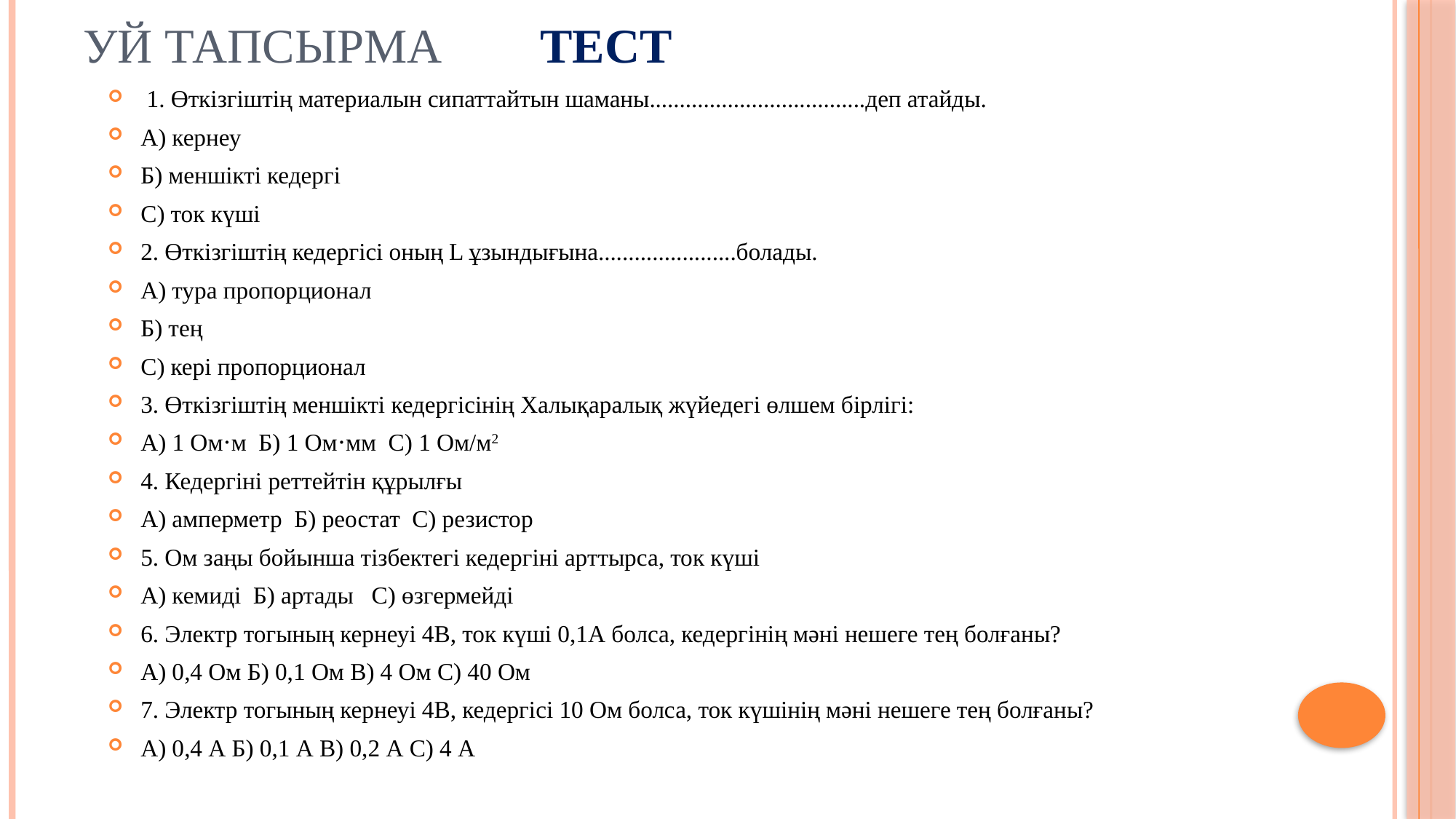

# Уй тапсырма        Тест
 1. Өткізгіштің материалын сипаттайтын шаманы....................................деп атайды.
А) кернеу
Б) меншікті кедергі
С) ток күші
2. Өткізгіштің кедергісі оның L ұзындығына.......................болады.
А) тура пропорционал
Б) тең
С) кері пропорционал
3. Өткізгіштің меншікті кедергісінің Халықаралық жүйедегі өлшем бірлігі:
А) 1 Ом⋅м  Б) 1 Ом⋅мм  С) 1 Ом/м2
4. Кедергіні реттейтін құрылғы
А) амперметр  Б) реостат  С) резистор
5. Ом заңы бойынша тізбектегі кедергіні арттырса, ток күші
А) кемиді  Б) артады   С) өзгермейді
6. Электр тогының кернеуі 4В, ток күші 0,1А болса, кедергінің мәні нешеге тең болғаны?
А) 0,4 Ом Б) 0,1 Ом В) 4 Ом С) 40 Ом
7. Электр тогының кернеуі 4В, кедергісі 10 Ом болса, ток күшінің мәні нешеге тең болғаны?
А) 0,4 А Б) 0,1 А В) 0,2 А С) 4 А